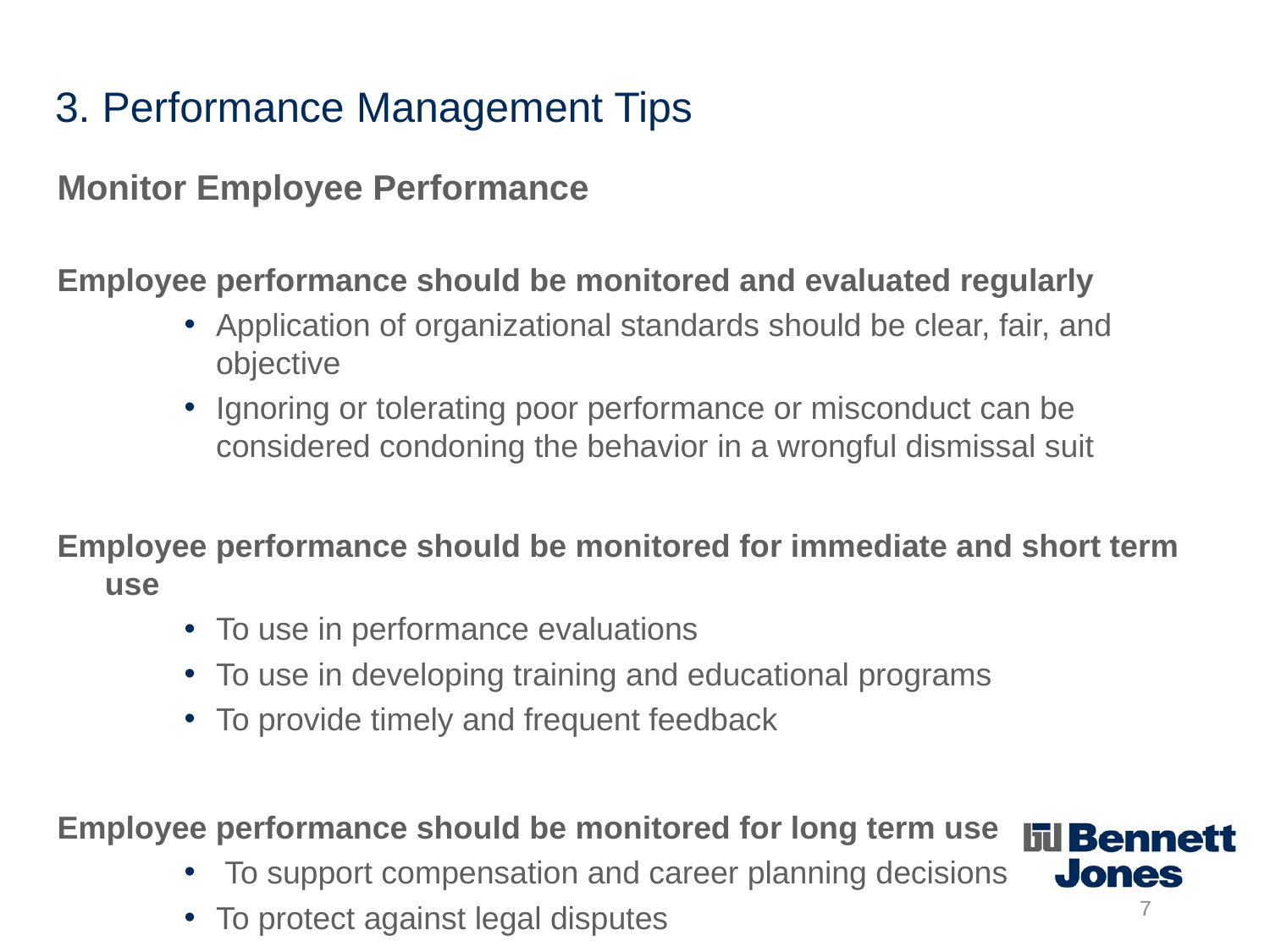

# 3. Performance Management Tips
Monitor Employee Performance

Employee performance should be monitored and evaluated regularly
Application of organizational standards should be clear, fair, and objective
Ignoring or tolerating poor performance or misconduct can be considered condoning the behavior in a wrongful dismissal suit

Employee performance should be monitored for immediate and short term use
To use in performance evaluations
To use in developing training and educational programs
To provide timely and frequent feedback

Employee performance should be monitored for long term use
 To support compensation and career planning decisions
To protect against legal disputes

7